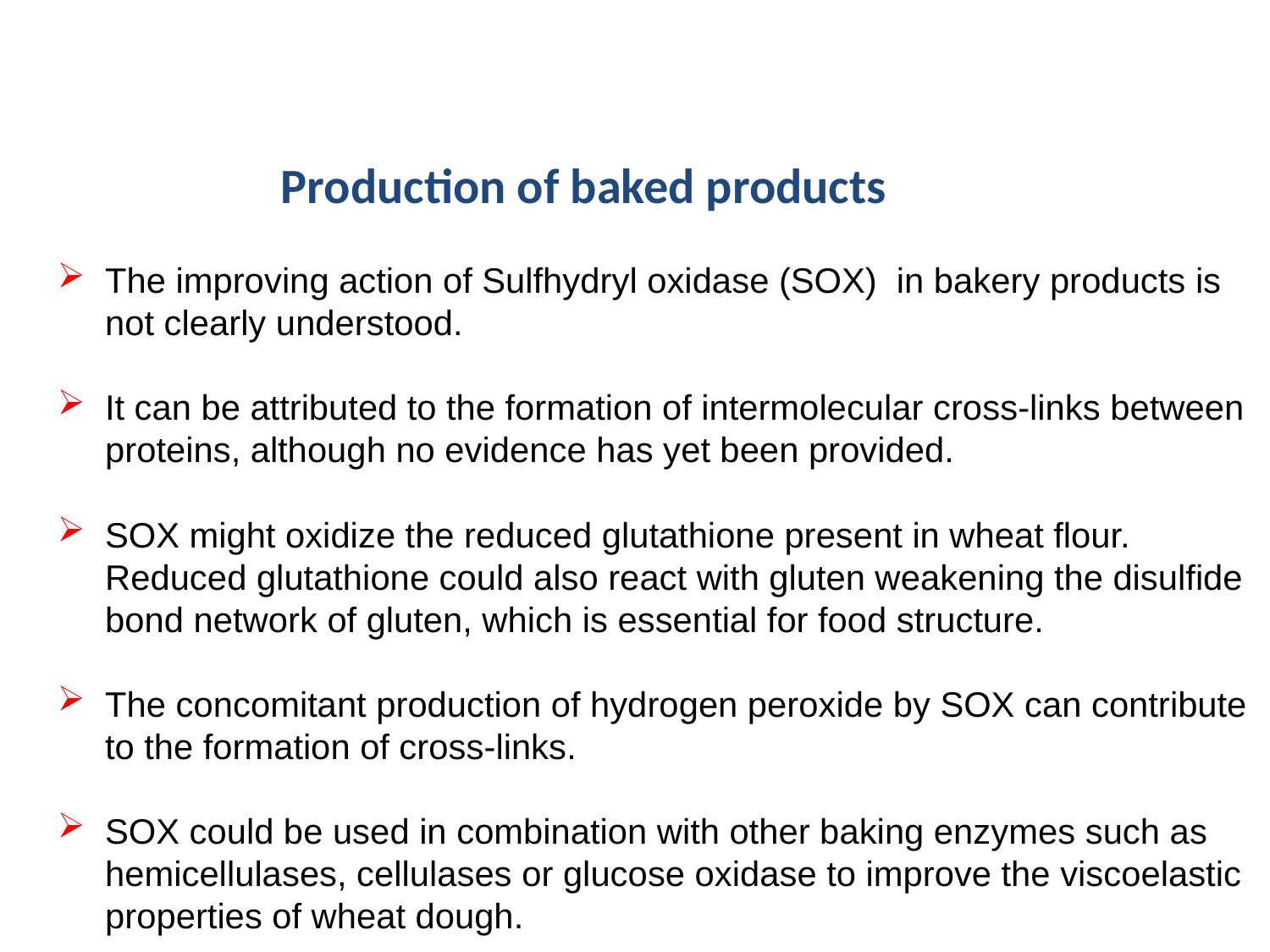

Production of baked products
The improving action of Sulfhydryl oxidase (SOX)  in bakery products is not clearly understood.

It can be attributed to the formation of intermolecular cross-links between proteins, although no evidence has yet been provided.

SOX might oxidize the reduced glutathione present in wheat flour. Reduced glutathione could also react with gluten weakening the disulfide bond network of gluten, which is essential for food structure.

The concomitant production of hydrogen peroxide by SOX can contribute to the formation of cross-links.

SOX could be used in combination with other baking enzymes such as hemicellulases, cellulases or glucose oxidase to improve the viscoelastic properties of wheat dough.